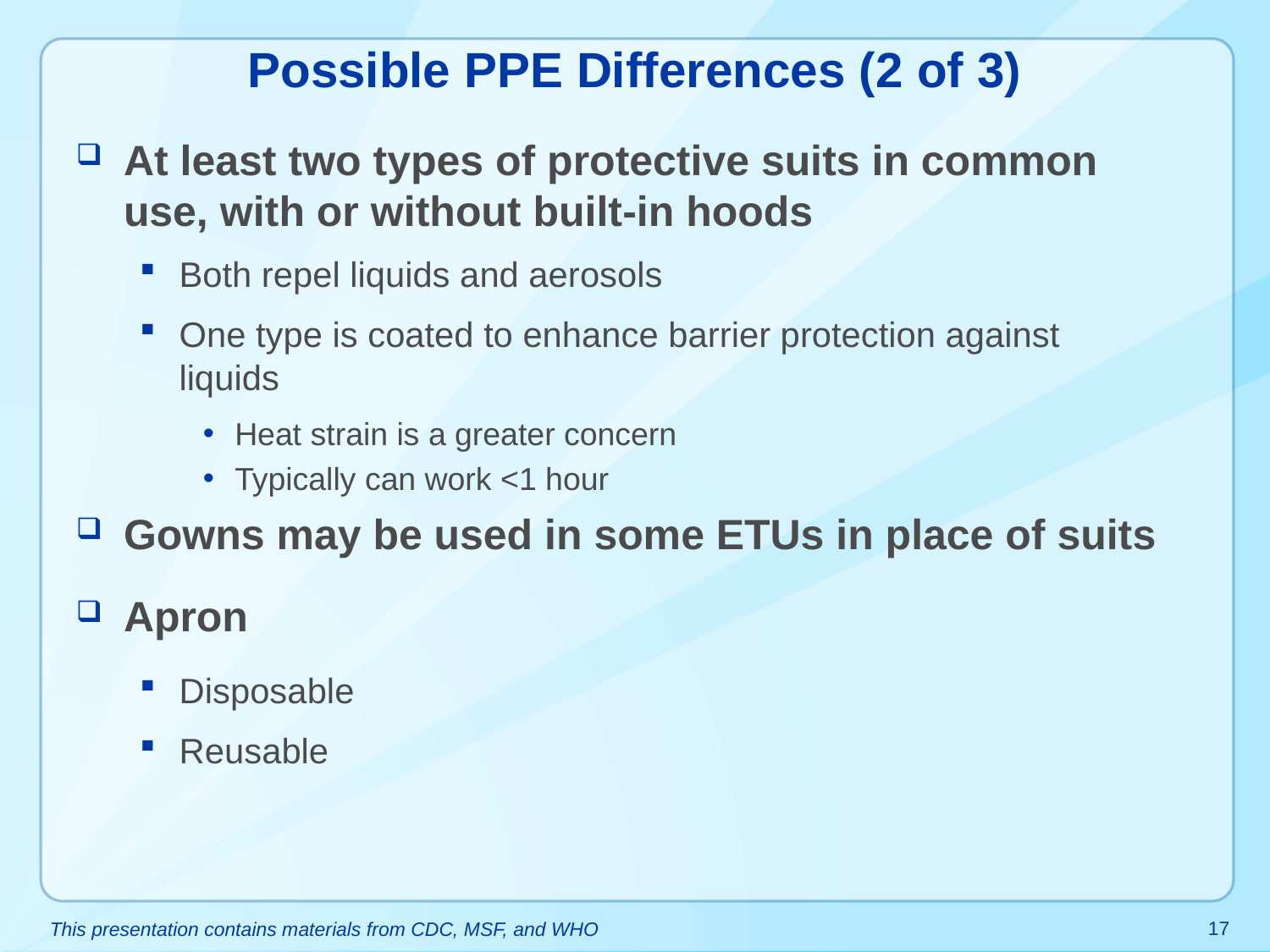

# Possible PPE Differences (2 of 3)
At least two types of protective suits in common use, with or without built-in hoods
Both repel liquids and aerosols
One type is coated to enhance barrier protection against
liquids
Heat strain is a greater concern
Typically can work <1 hour
Gowns may be used in some ETUs in place of suits
Apron
Disposable
Reusable